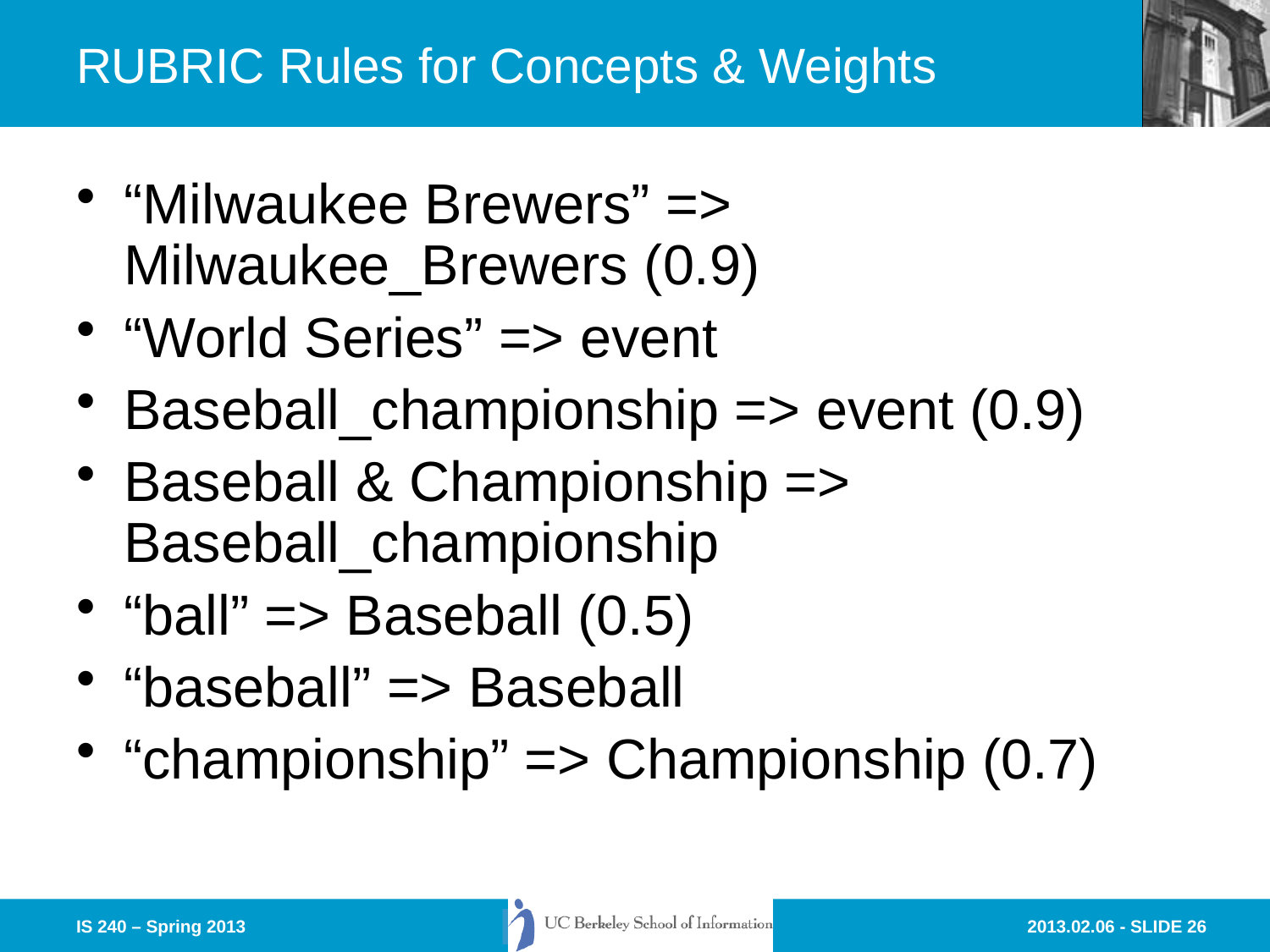

# RUBRIC Rules for Concepts & Weights
“Milwaukee Brewers” => Milwaukee_Brewers (0.9)
“World Series” => event
Baseball_championship => event (0.9)
Baseball & Championship => Baseball_championship
“ball” => Baseball (0.5)
“baseball” => Baseball
“championship” => Championship (0.7)
IS 240 – Spring 2013